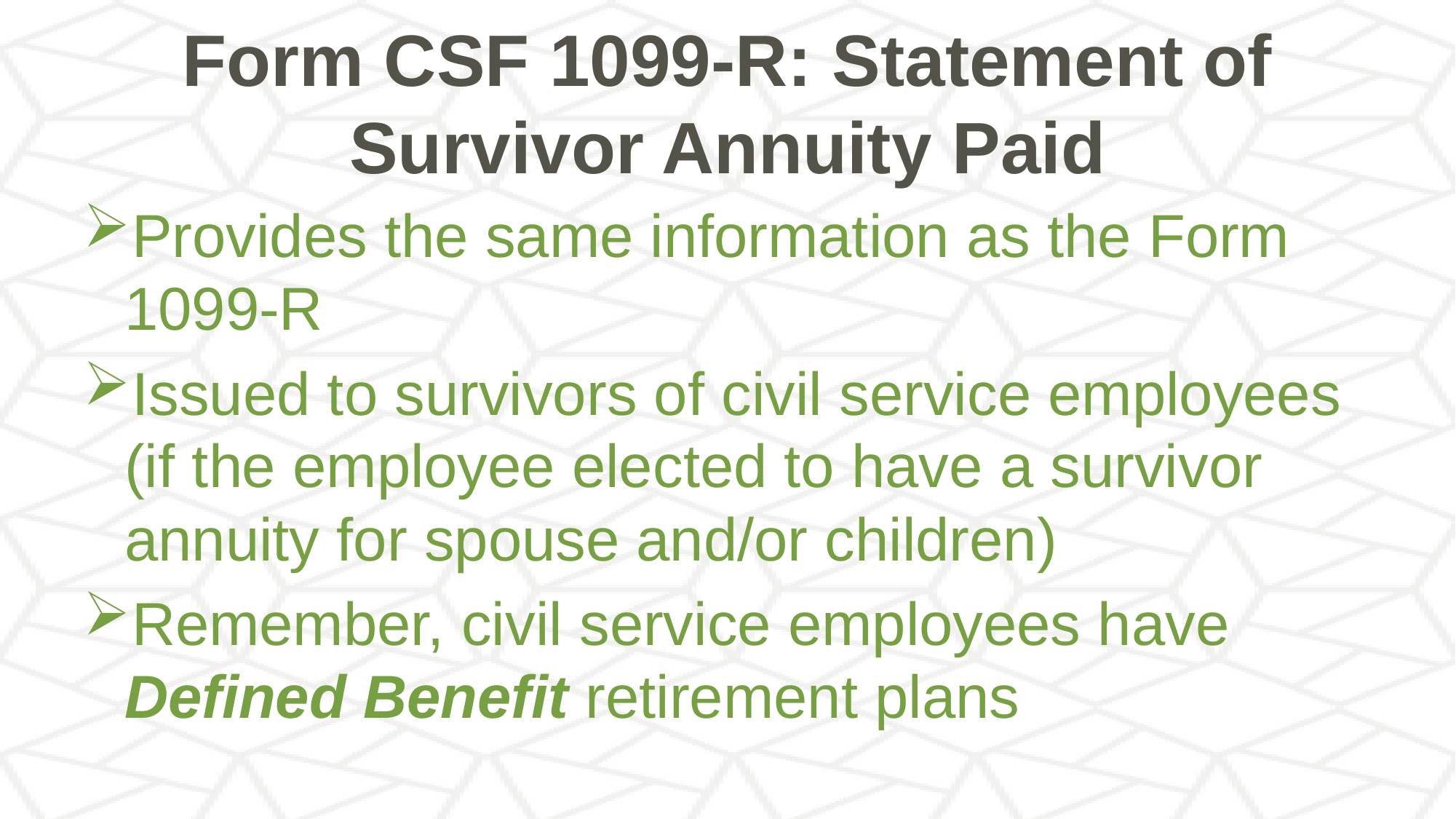

# Form CSF 1099-R: Statement of Survivor Annuity Paid
Provides the same information as the Form 1099-R
Issued to survivors of civil service employees (if the employee elected to have a survivor annuity for spouse and/or children)
Remember, civil service employees have Defined Benefit retirement plans